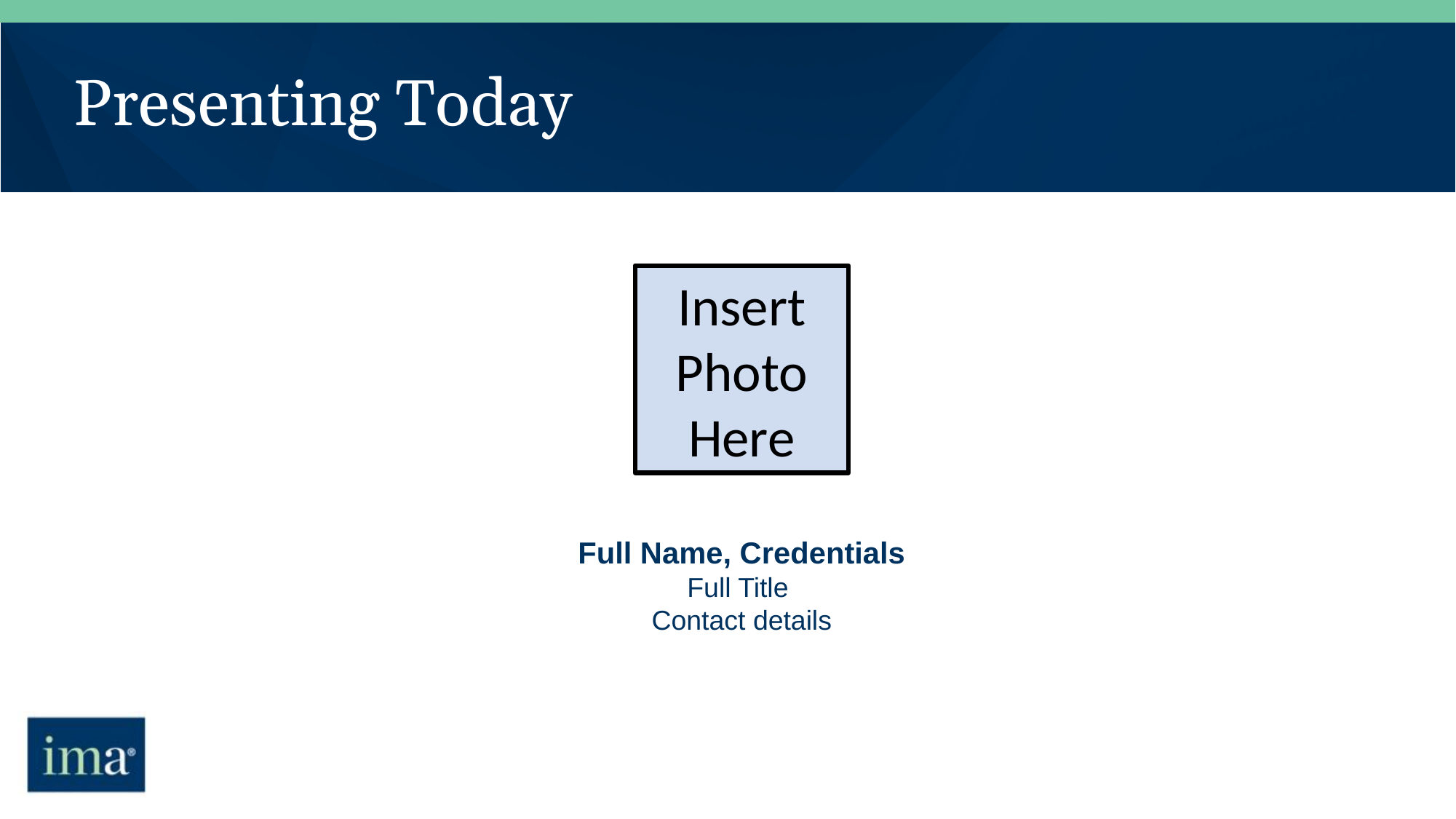

# Presenting Today
Insert Photo Here
Full Name, Credentials
Full Title
Contact details